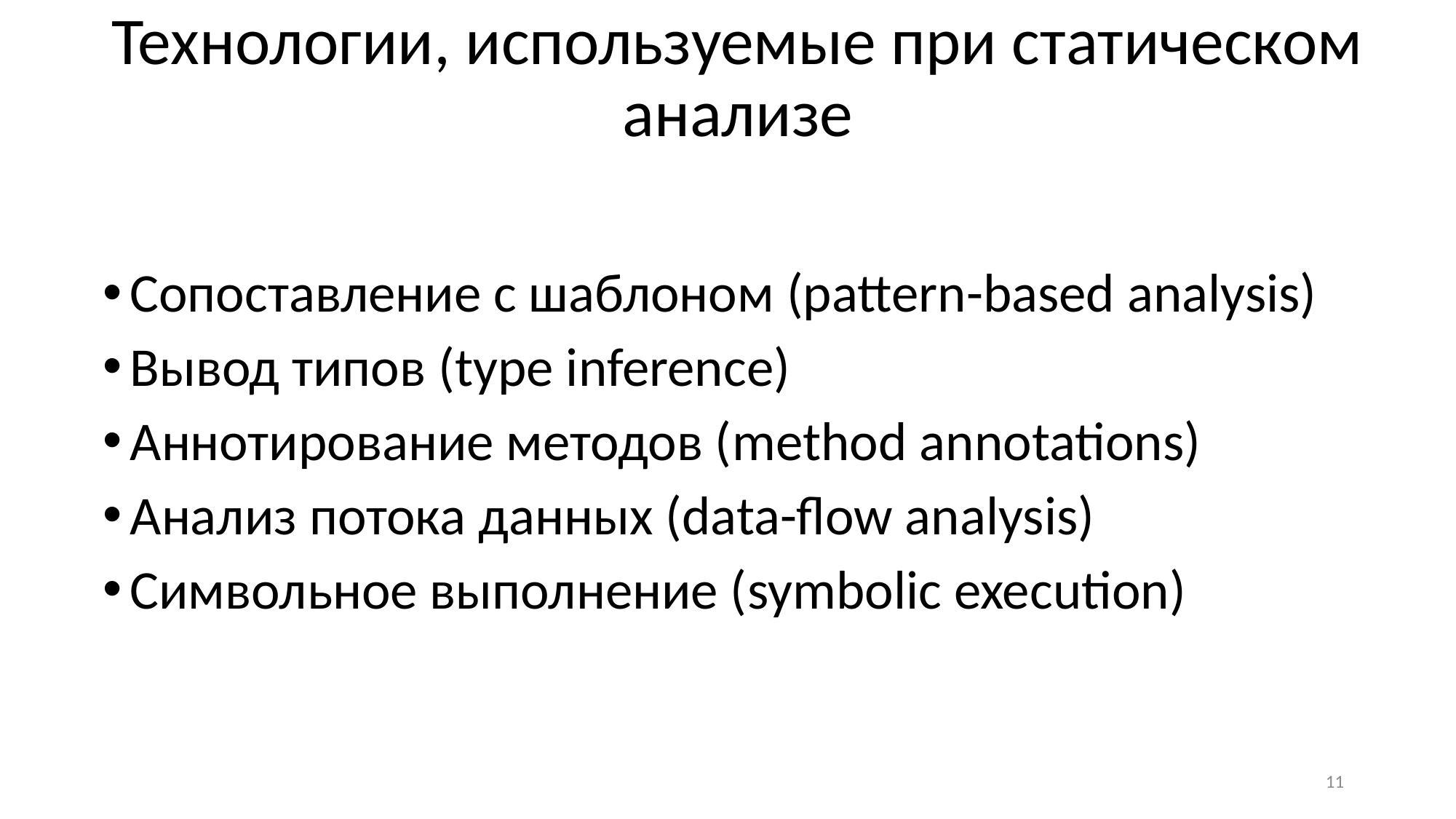

Технологии, используемые при статическом анализе
Сопоставление с шаблоном (pattern-based analysis)
Вывод типов (type inference)
Аннотирование методов (method annotations)
Анализ потока данных (data-flow analysis)
Символьное выполнение (symbolic execution)
11